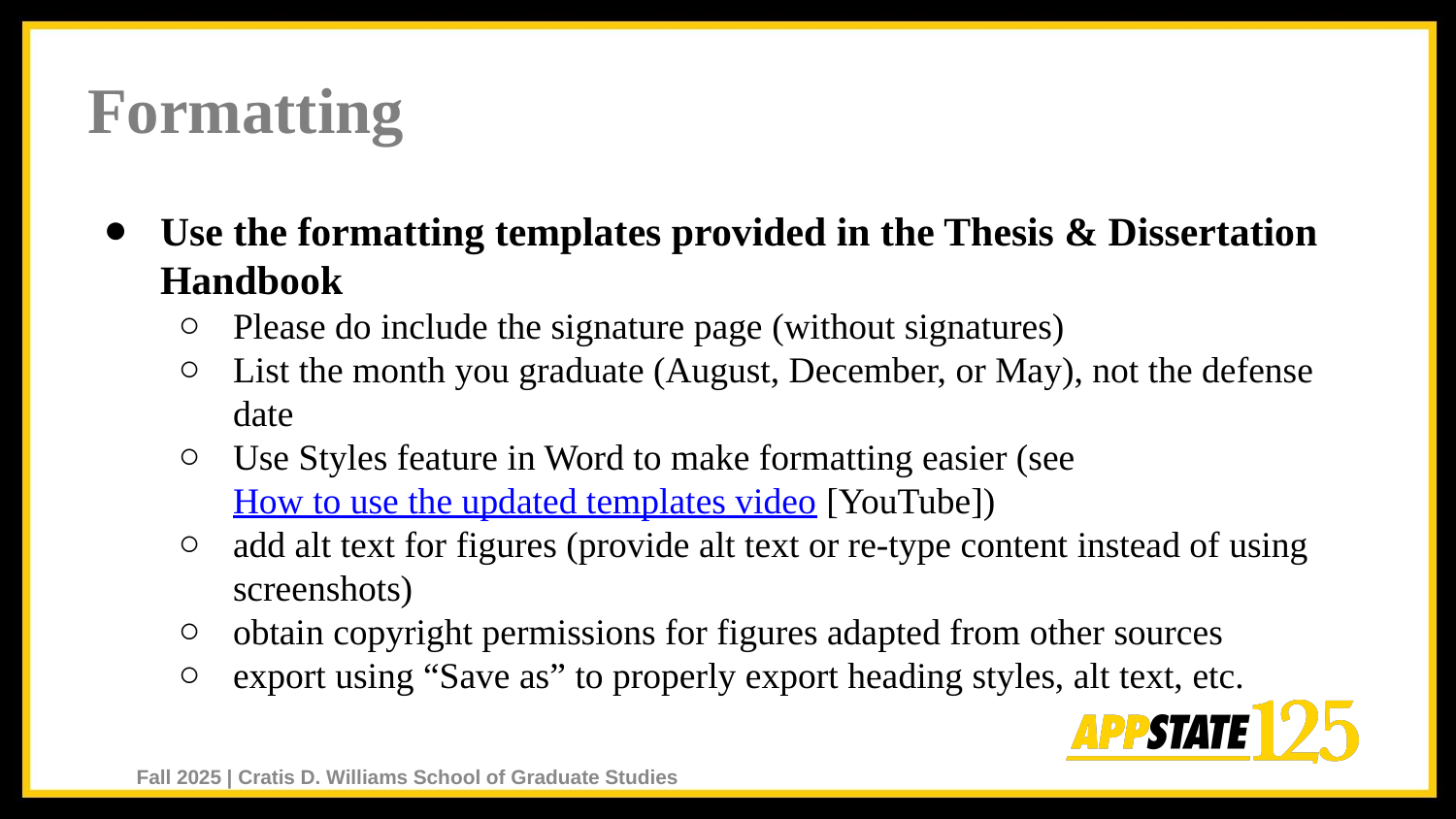

# Formatting
Use the formatting templates provided in the Thesis & Dissertation Handbook
Please do include the signature page (without signatures)
List the month you graduate (August, December, or May), not the defense date
Use Styles feature in Word to make formatting easier (see How to use the updated templates video [YouTube])
add alt text for figures (provide alt text or re-type content instead of using screenshots)
obtain copyright permissions for figures adapted from other sources
export using “Save as” to properly export heading styles, alt text, etc.

Fall 2025 | Cratis D. Williams School of Graduate Studies